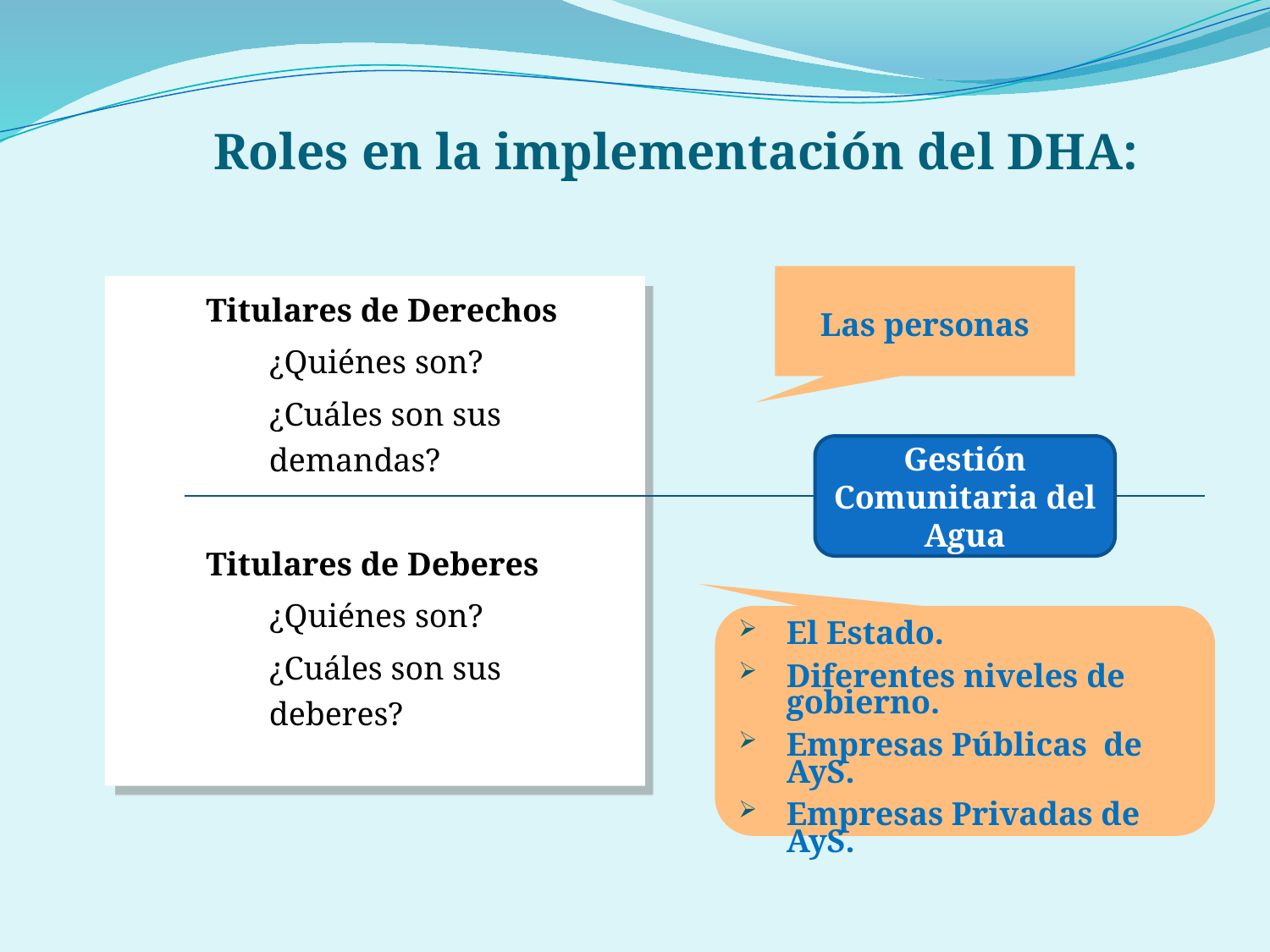

Roles en la implementación del DHA:

Las personas
Titulares de Derechos
¿Quiénes son?
¿Cuáles son sus demandas?

Titulares de Deberes
¿Quiénes son?
¿Cuáles son sus deberes?
Gestión Comunitaria del Agua
El Estado.
Diferentes niveles de      gobierno.
Empresas Públicas  de AyS.
Empresas Privadas de AyS.